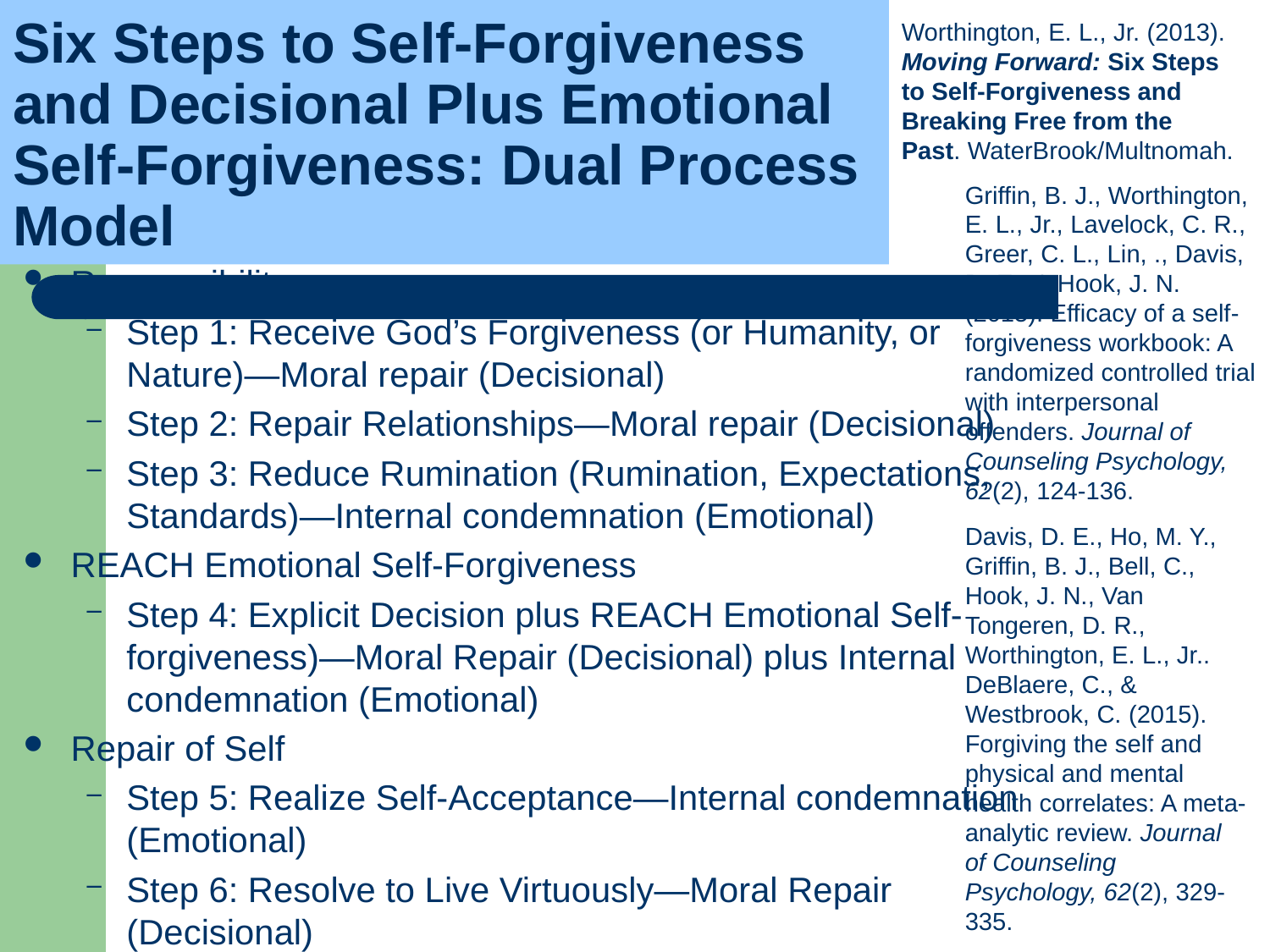

# Six Steps to Self-Forgiveness and Decisional Plus Emotional Self-Forgiveness: Dual Process Model
Worthington, E. L., Jr. (2013). Moving Forward: Six Steps to Self-Forgiveness and Breaking Free from the Past. WaterBrook/Multnomah.
Griffin, B. J., Worthington, E. L., Jr., Lavelock, C. R., Greer, C. L., Lin, ., Davis, D. E., & Hook, J. N. (2015). Efficacy of a self-forgiveness workbook: A randomized controlled trial with interpersonal offenders. Journal of Counseling Psychology, 62(2), 124-136.
Responsibility
Step 1: Receive God’s Forgiveness (or Humanity, or Nature)—Moral repair (Decisional)
Step 2: Repair Relationships—Moral repair (Decisional)
Step 3: Reduce Rumination (Rumination, Expectations, Standards)—Internal condemnation (Emotional)
REACH Emotional Self-Forgiveness
Step 4: Explicit Decision plus REACH Emotional Self-forgiveness)—Moral Repair (Decisional) plus Internal condemnation (Emotional)
Repair of Self
Step 5: Realize Self-Acceptance—Internal condemnation (Emotional)
Step 6: Resolve to Live Virtuously—Moral Repair (Decisional)
Davis, D. E., Ho, M. Y., Griffin, B. J., Bell, C., Hook, J. N., Van Tongeren, D. R., Worthington, E. L., Jr.. DeBlaere, C., & Westbrook, C. (2015). Forgiving the self and physical and mental health correlates: A meta-analytic review. Journal of Counseling Psychology, 62(2), 329-335.